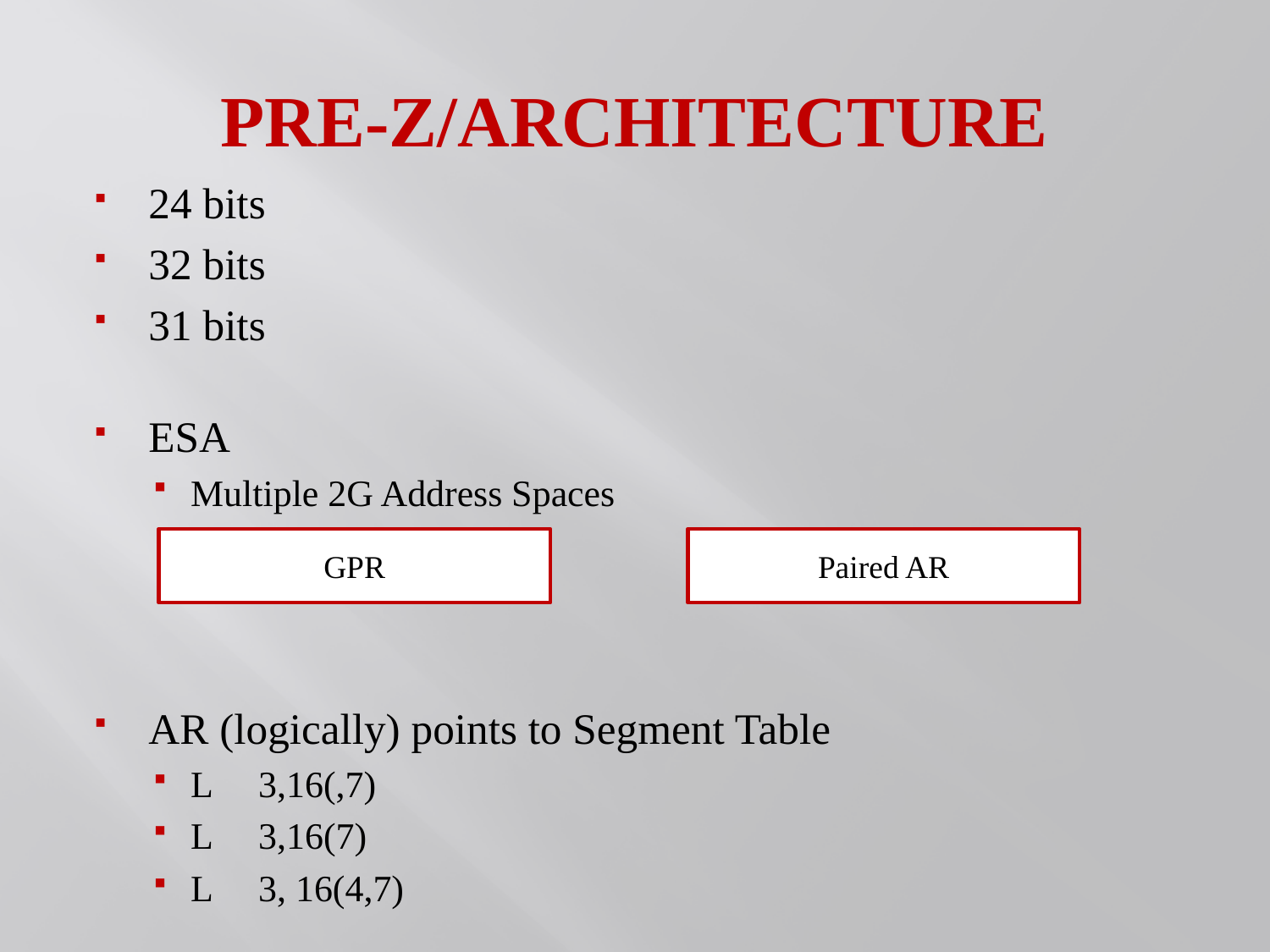

# PRE-Z/ARCHITECTURE
24 bits
32 bits
31 bits
ESA
Multiple 2G Address Spaces
AR (logically) points to Segment Table
L     3,16(,7)
L     3,16(7)
L     3, 16(4,7)

GPR
Paired AR